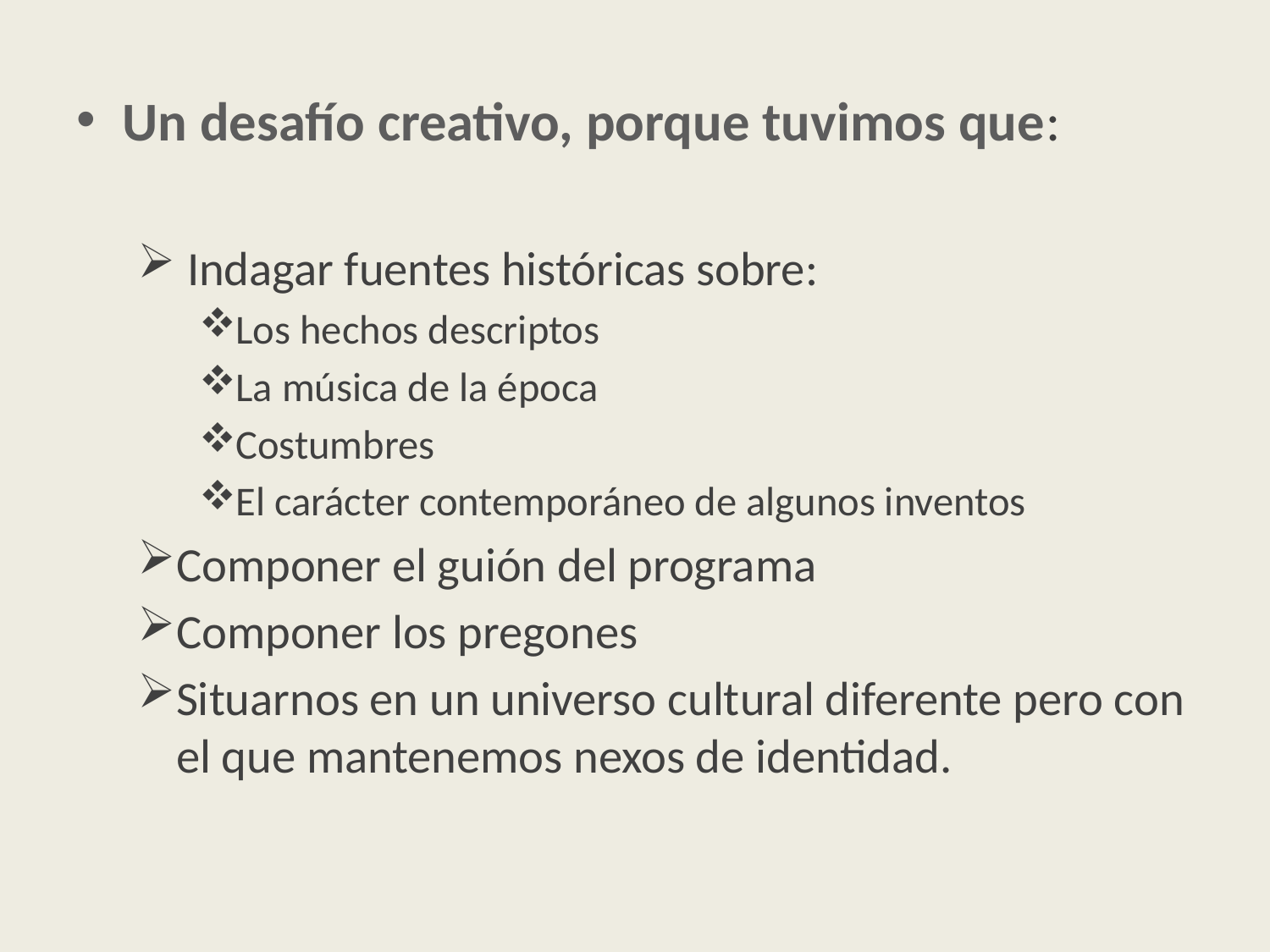

Un desafío creativo, porque tuvimos que:

 Indagar fuentes históricas sobre:
Los hechos descriptos
La música de la época
Costumbres
El carácter contemporáneo de algunos inventos
Componer el guión del programa
Componer los pregones
Situarnos en un universo cultural diferente pero con el que mantenemos nexos de identidad.